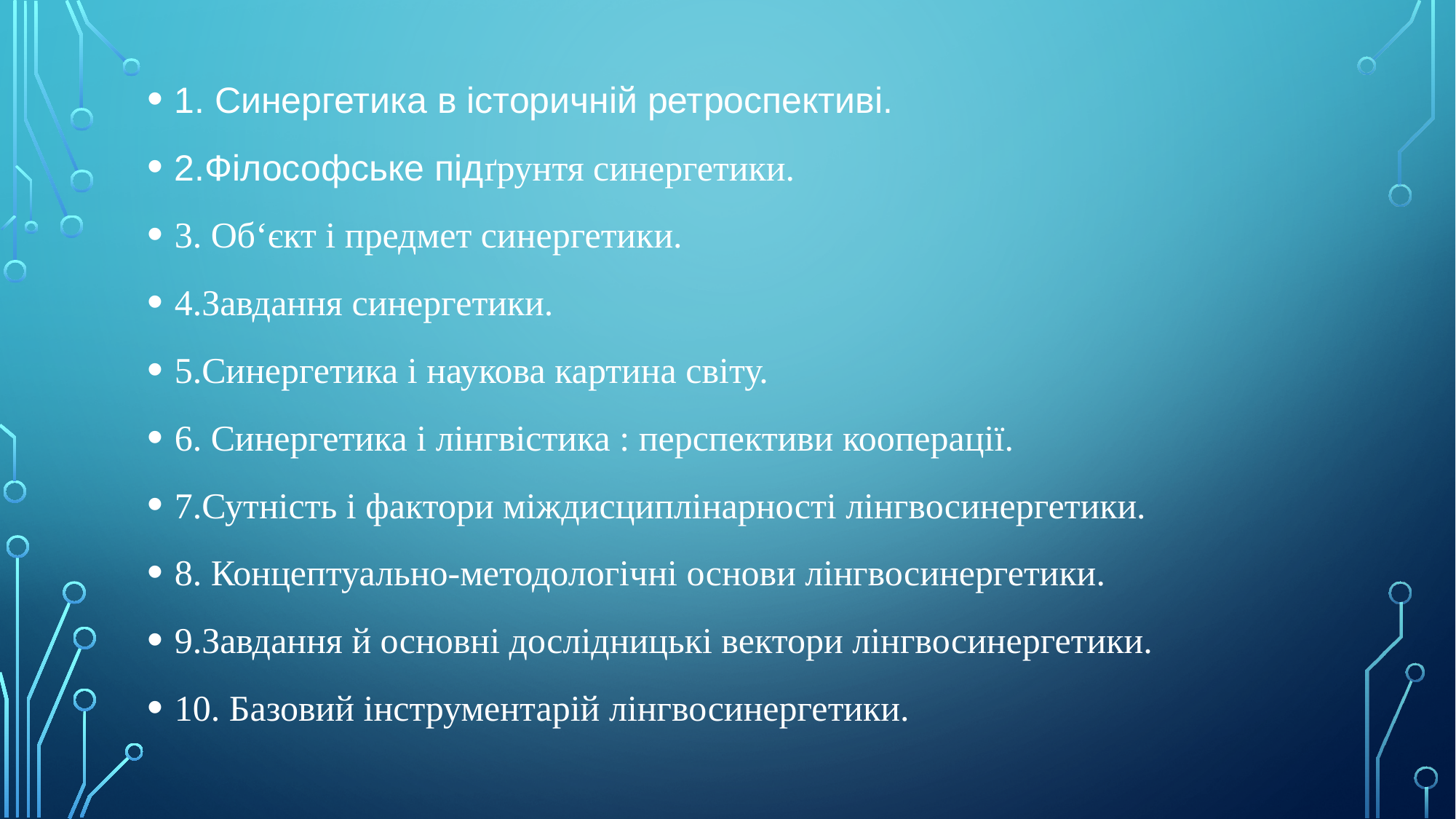

1. Синергетика в історичній ретроспективі.
2.Філософське підґрунтя синергетики.
3. Об‘єкт і предмет синергетики.
4.Завдання синергетики.
5.Синергетика і наукова картина світу.
6. Синергетика і лінгвістика : перспективи кооперації.
7.Сутність і фактори міждисциплінарності лінгвосинергетики.
8. Концептуально-методологічні основи лінгвосинергетики.
9.Завдання й основні дослідницькі вектори лінгвосинергетики.
10. Базовий інструментарій лінгвосинергетики.